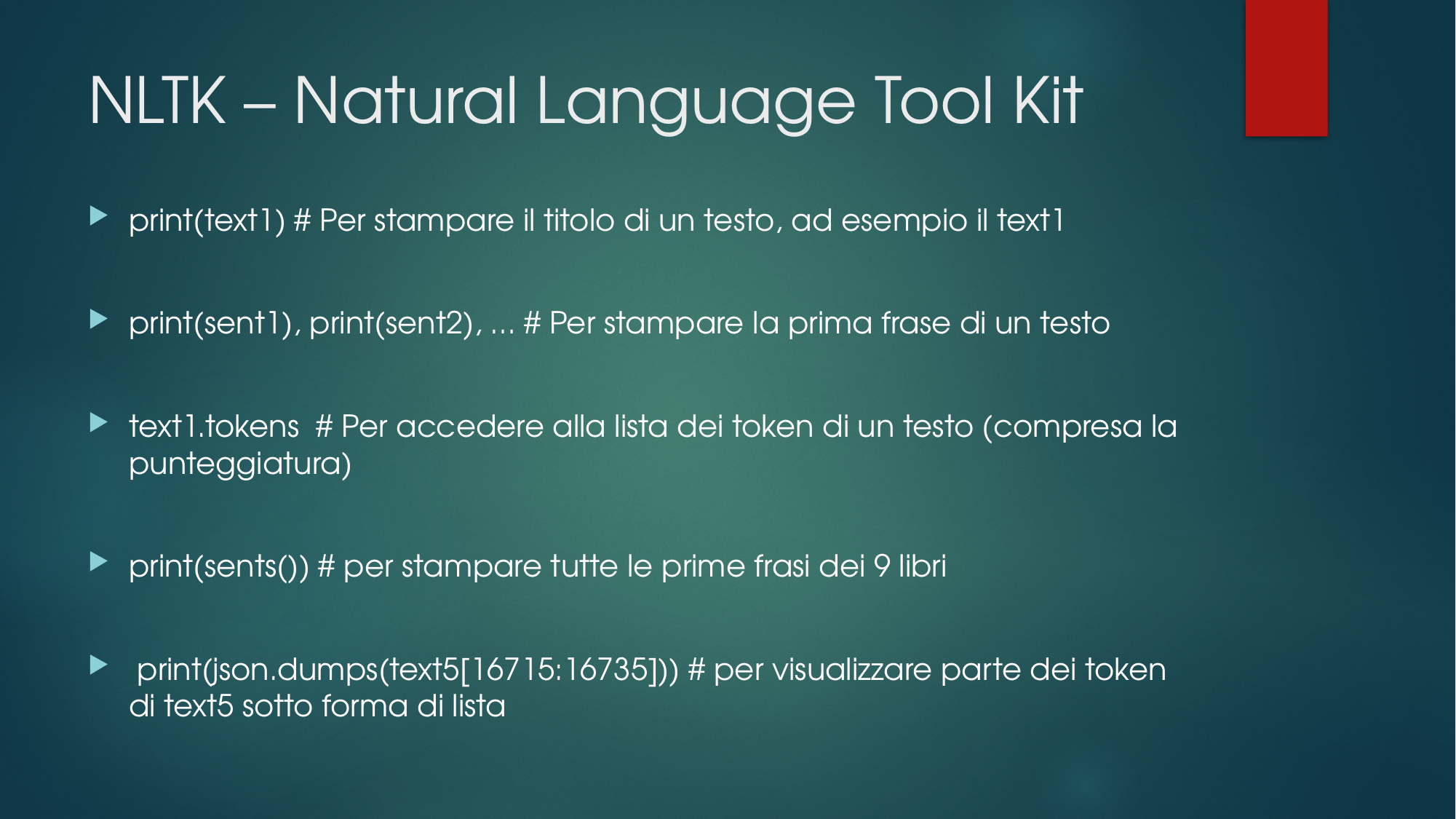

# NLTK – Natural Language Tool Kit
print(text1) # Per stampare il titolo di un testo, ad esempio il text1

print(sent1), print(sent2), … # Per stampare la prima frase di un testo

text1.tokens  # Per accedere alla lista dei token di un testo (compresa la punteggiatura)

print(sents()) # per stampare tutte le prime frasi dei 9 libri

 print(json.dumps(text5[16715:16735])) # per visualizzare parte dei token di text5 sotto forma di lista